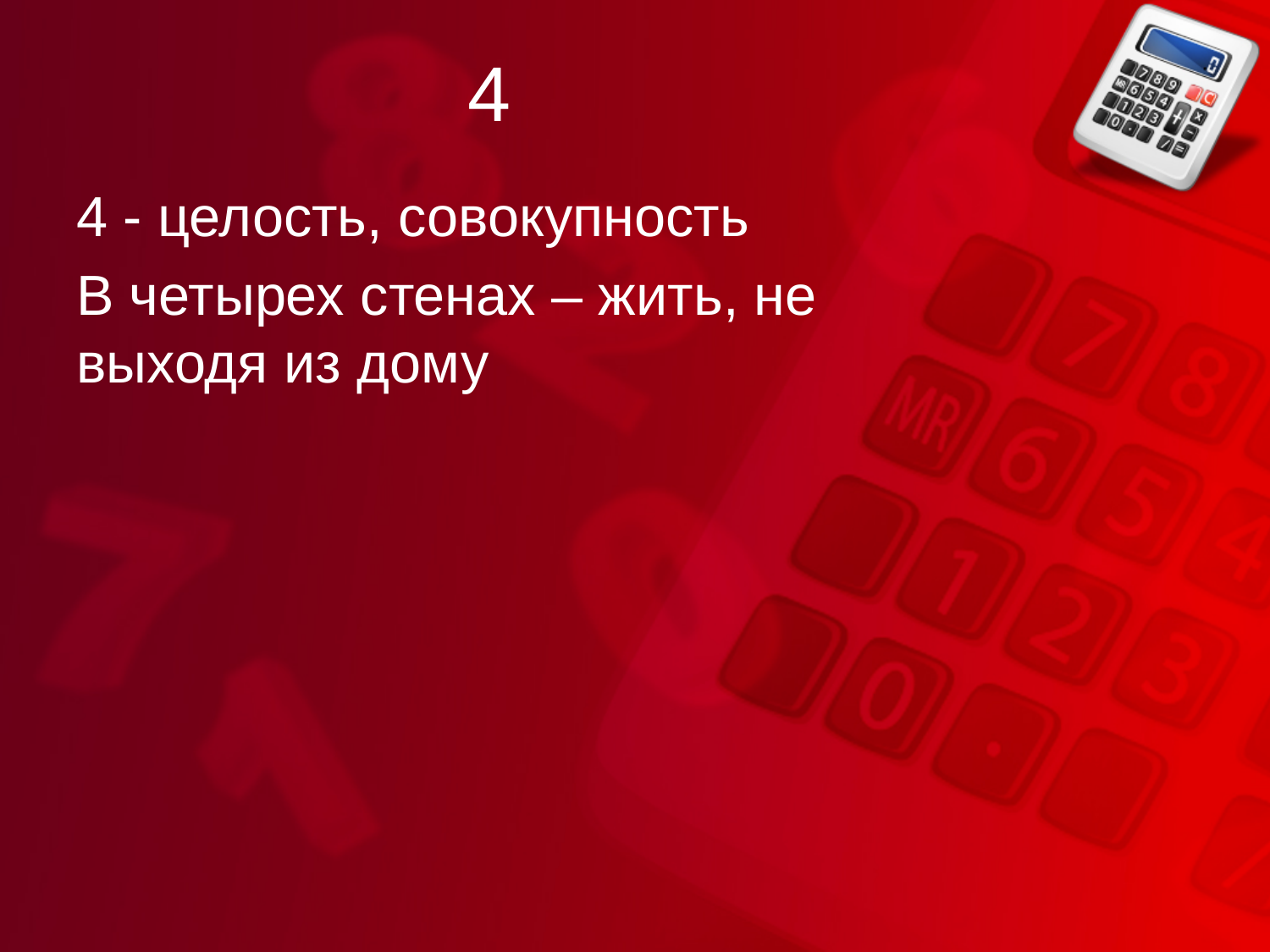

# 4
4 - целость, совокупность
В четырех стенах – жить, не выходя из дому